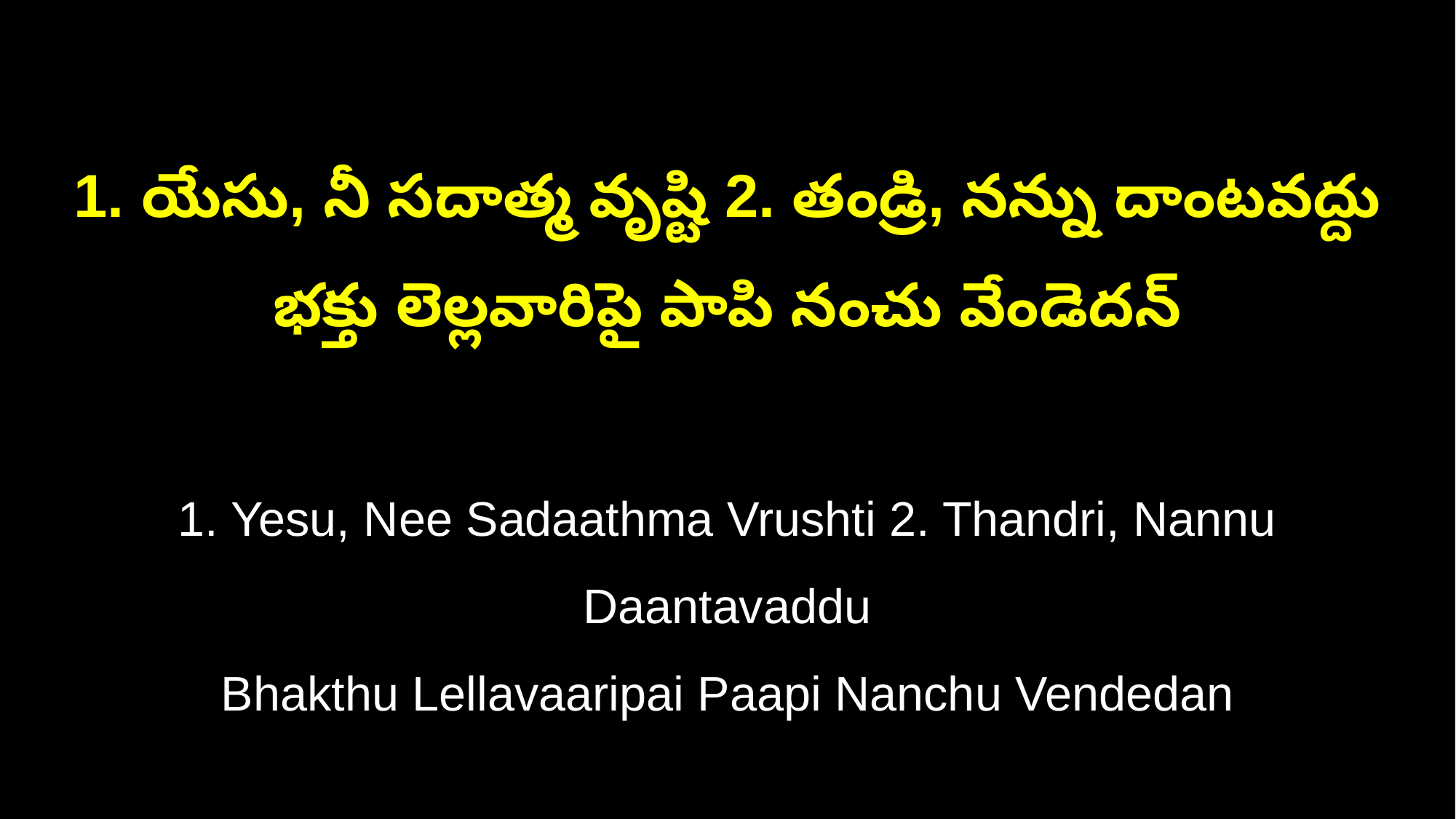

1. యేసు, నీ సదాత్మ వృష్టి 2. తండ్రి, నన్ను దాంటవద్దు
భక్తు లెల్లవారిపై పాపి నంచు వేండెదన్‌
1. Yesu, Nee Sadaathma Vrushti 2. Thandri, Nannu Daantavaddu
Bhakthu Lellavaaripai Paapi Nanchu Vendedan